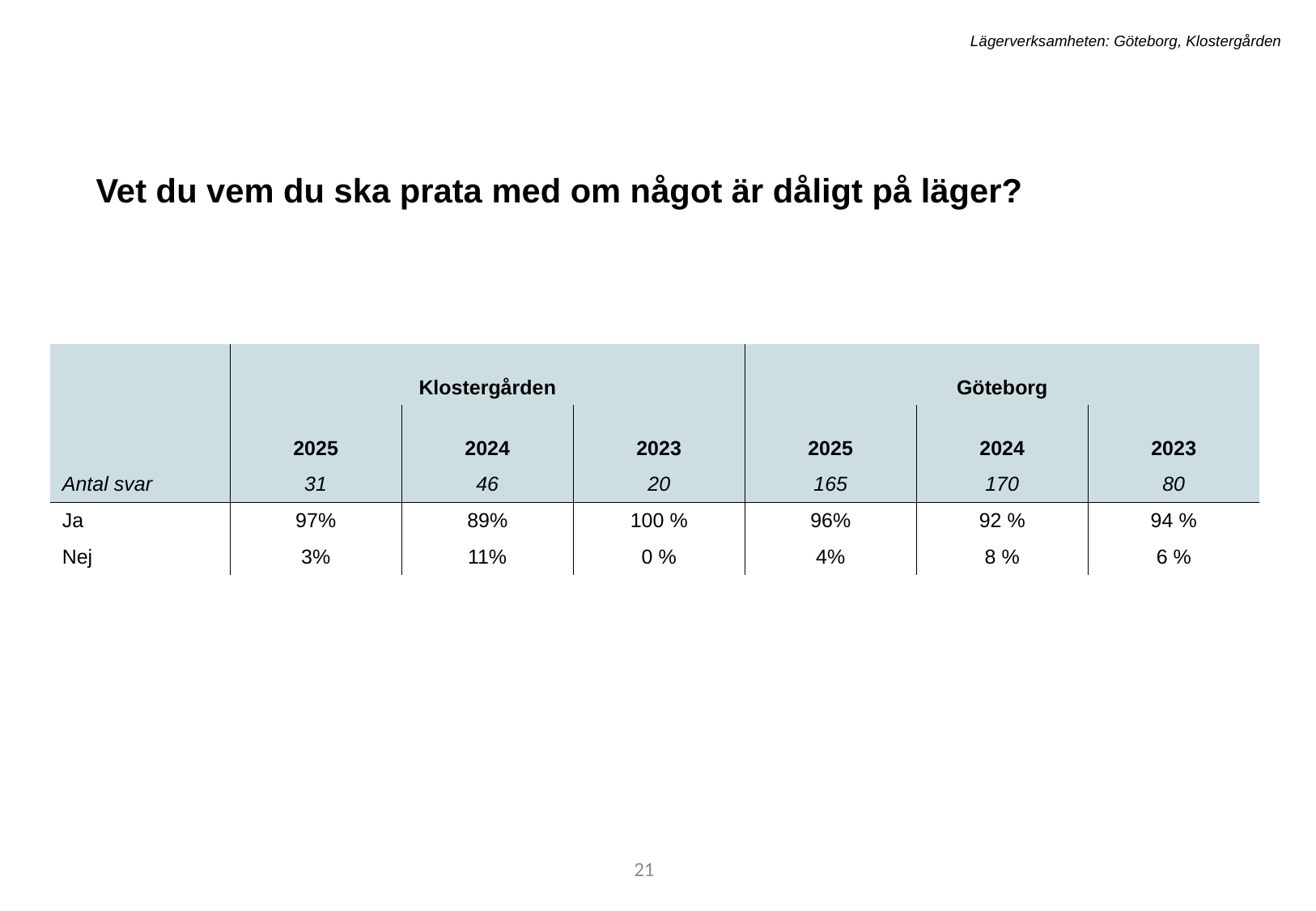

Lägerverksamheten: Göteborg, Klostergården
Vet du vem du ska prata med om något är dåligt på läger?
|  | Klostergården |  |  | Göteborg |  |  |
| --- | --- | --- | --- | --- | --- | --- |
|  | 2025 | 2024 | 2023 | 2025 | 2024 | 2023 |
| Antal svar | 31 | 46 | 20 | 165 | 170 | 80 |
| Ja | 97% | 89% | 100 % | 96% | 92 % | 94 % |
| Nej | 3% | 11% | 0 % | 4% | 8 % | 6 % |
21